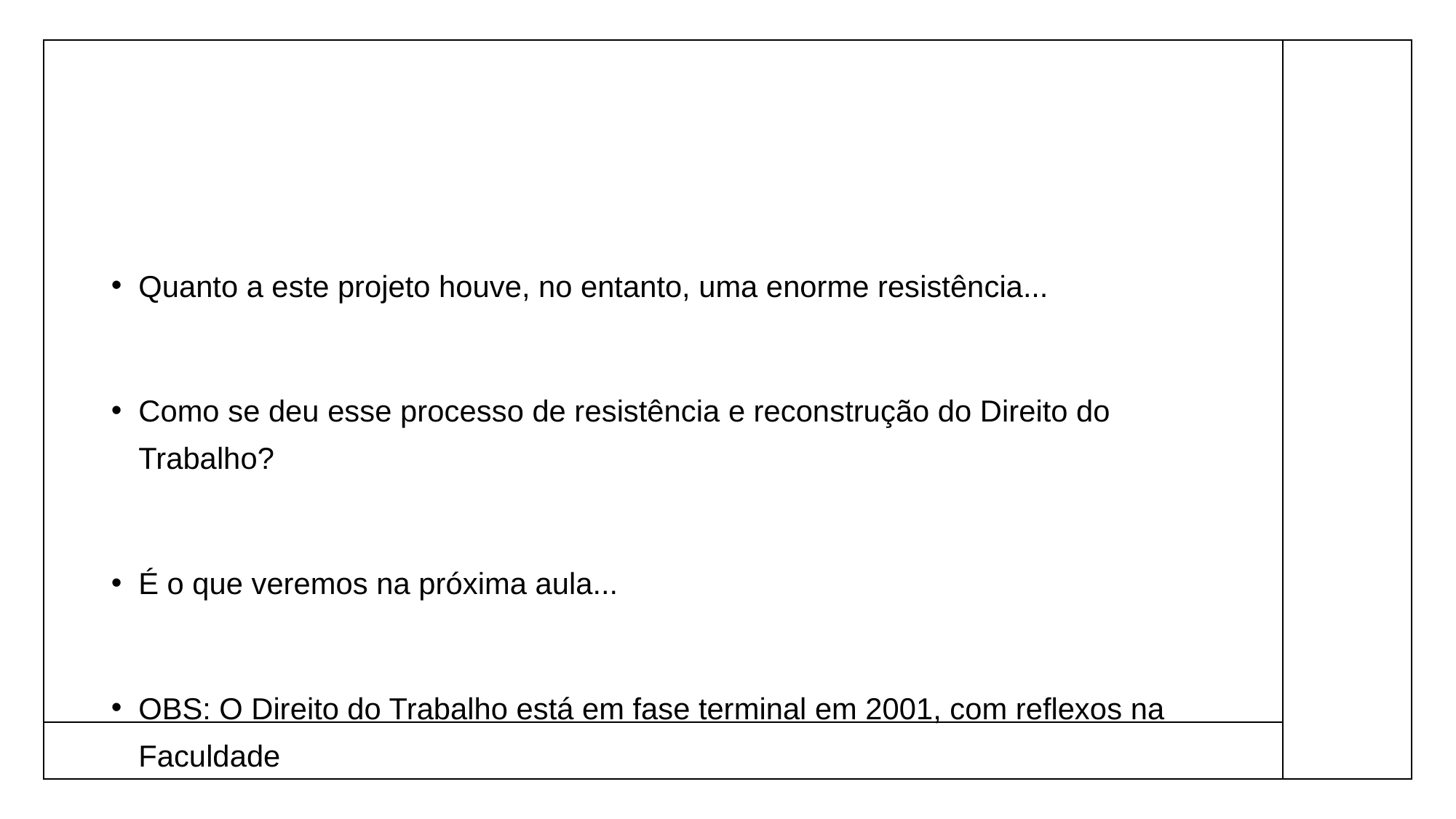

#
Quanto a este projeto houve, no entanto, uma enorme resistência...

Como se deu esse processo de resistência e reconstrução do Direito do Trabalho?

É o que veremos na próxima aula...

OBS: O Direito do Trabalho está em fase terminal em 2001, com reflexos na Faculdade